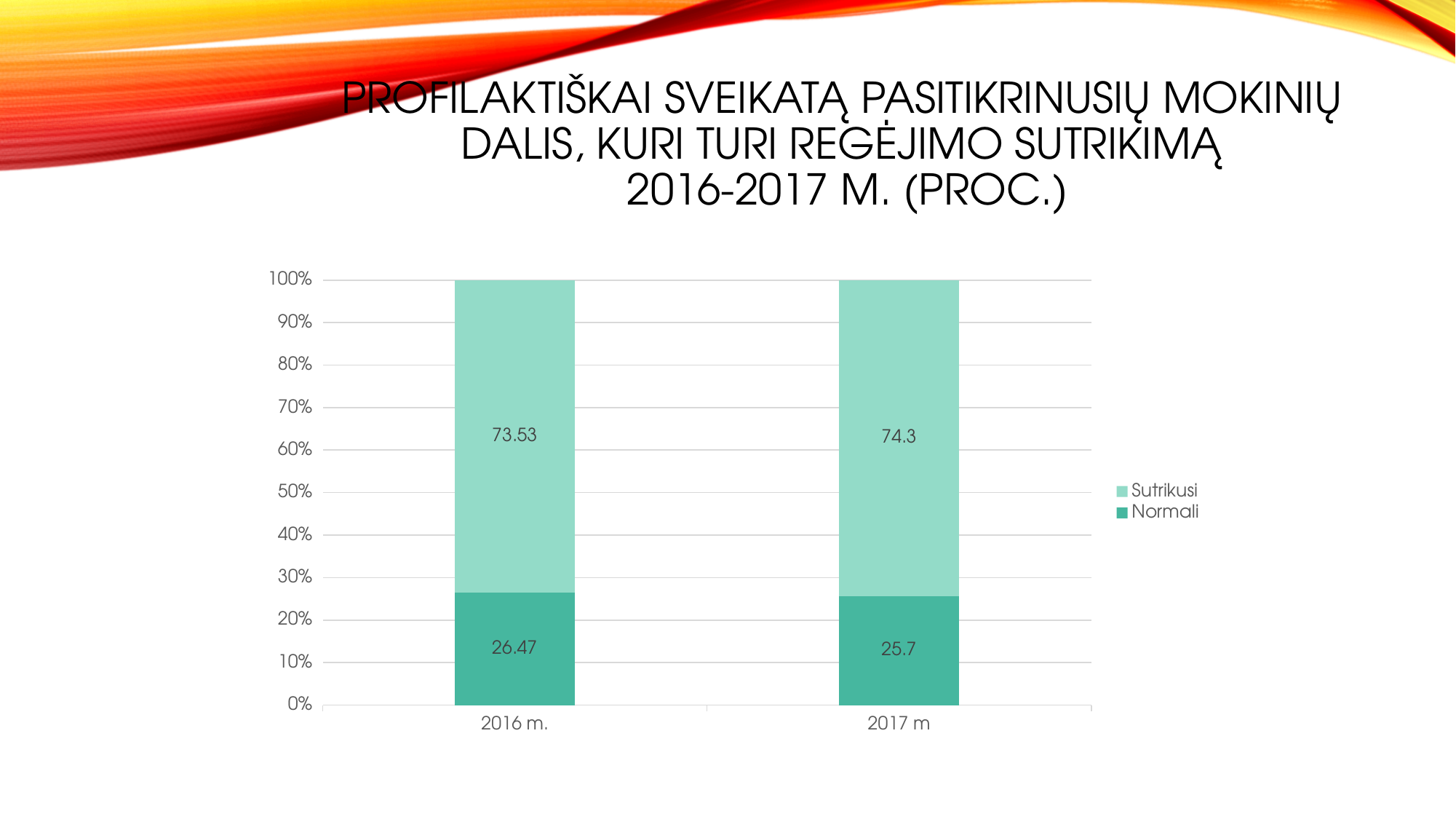

# Profilaktiškai sveikatą pasitikrinusių mokinių Dalis, kuri turi regėjimo sutrikimą 2016-2017 m. (proc.)

### Chart

| Category | Normali  | Sutrikusi |
|---|---|---|
| 2016 m. | 26.47 | 73.53 |
| 2017 m | 25.7 | 74.3 |